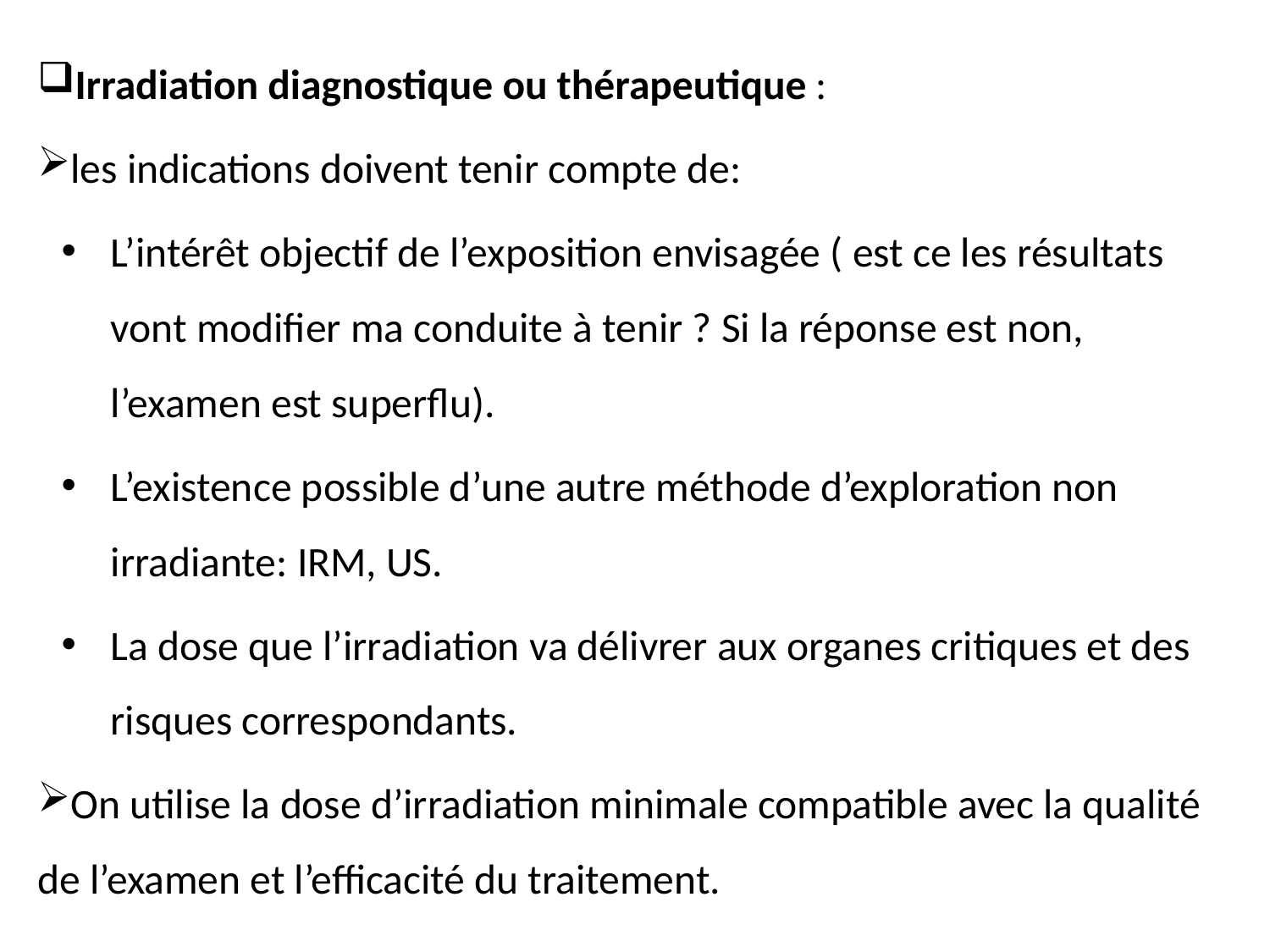

Irradiation diagnostique ou thérapeutique :
les indications doivent tenir compte de:
L’intérêt objectif de l’exposition envisagée ( est ce les résultats vont modifier ma conduite à tenir ? Si la réponse est non, l’examen est superflu).
L’existence possible d’une autre méthode d’exploration non irradiante: IRM, US.
La dose que l’irradiation va délivrer aux organes critiques et des risques correspondants.
On utilise la dose d’irradiation minimale compatible avec la qualité de l’examen et l’efficacité du traitement.